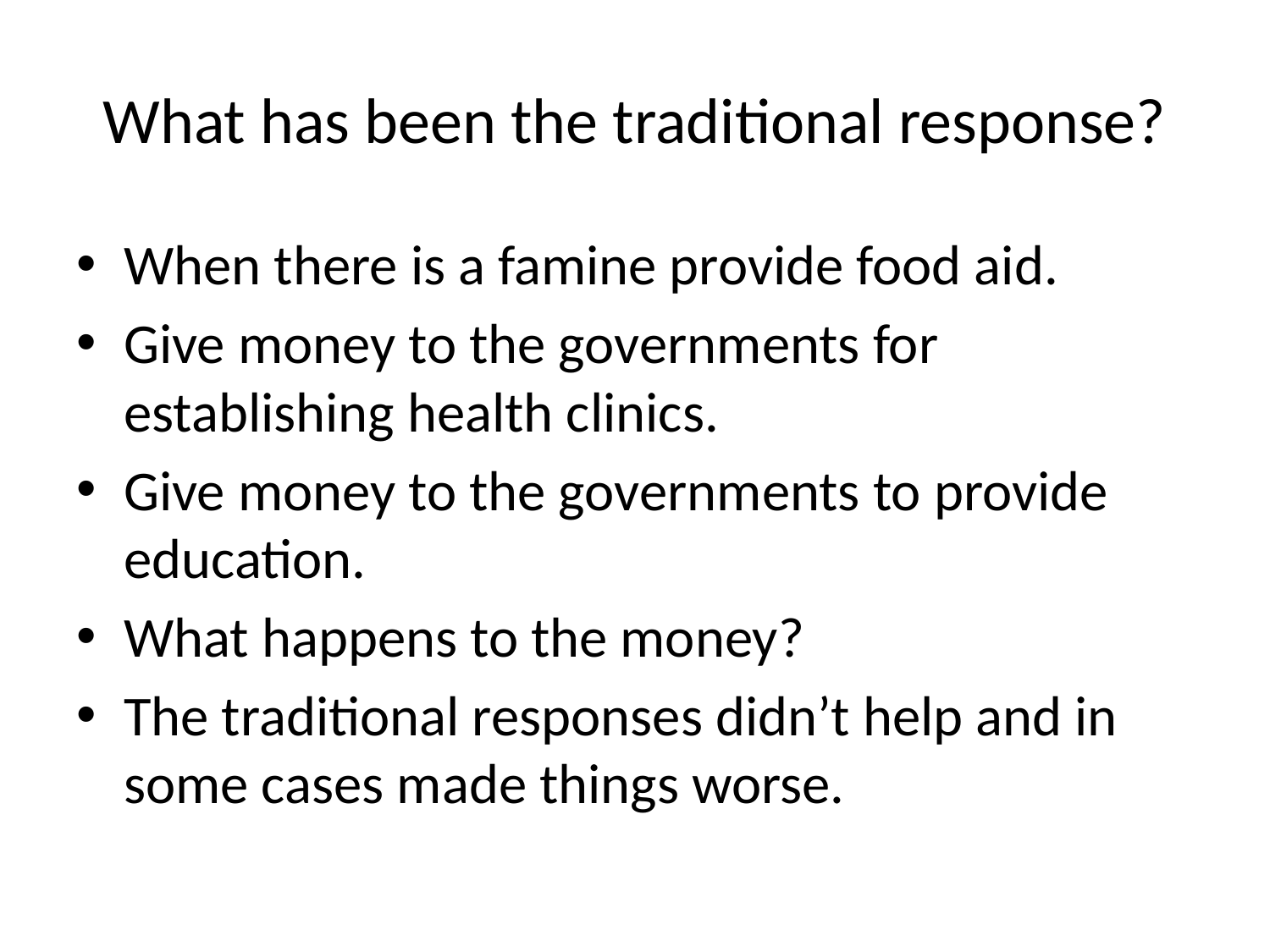

# What has been the traditional response?
When there is a famine provide food aid.
Give money to the governments for establishing health clinics.
Give money to the governments to provide education.
What happens to the money?
The traditional responses didn’t help and in some cases made things worse.